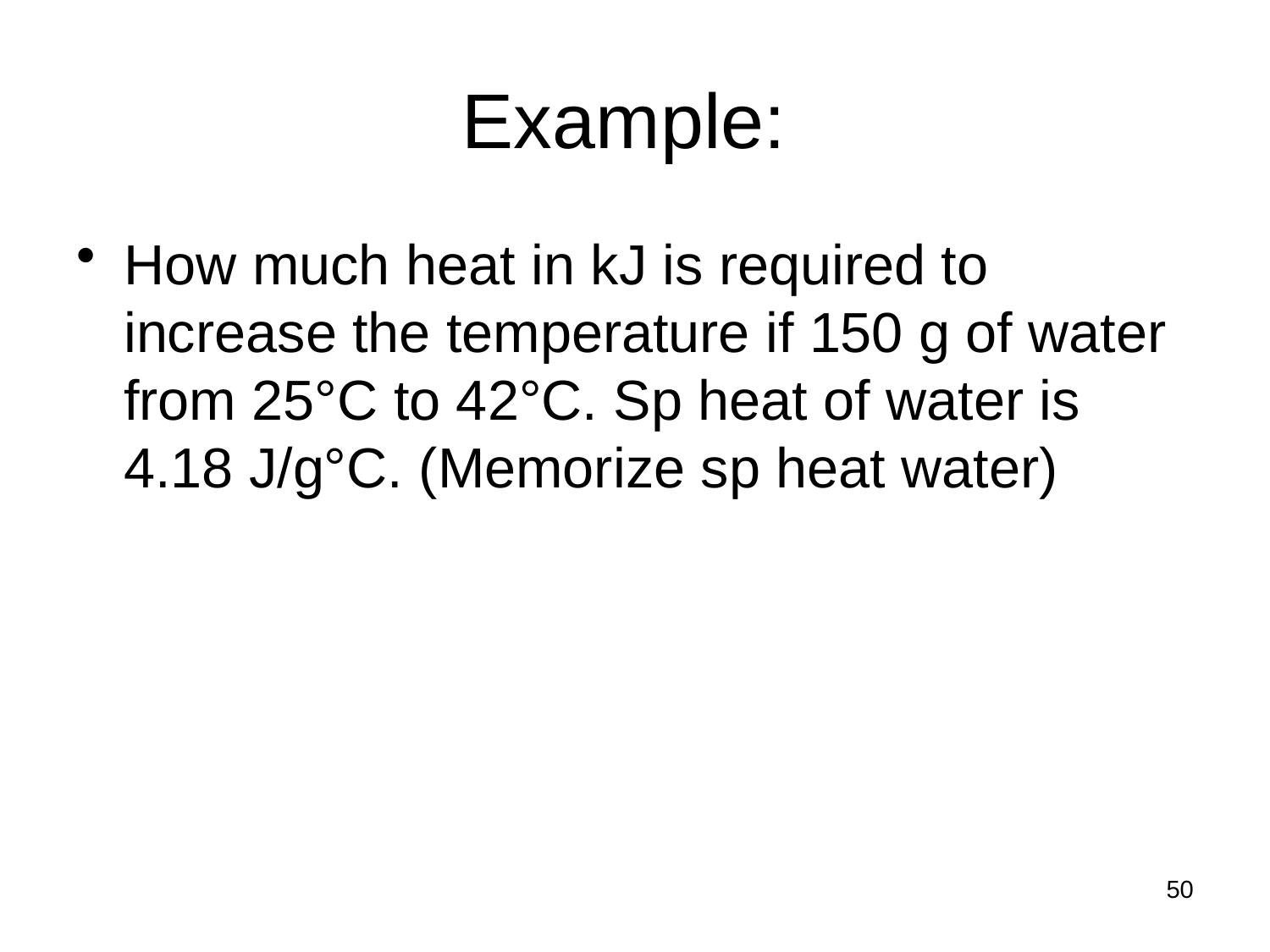

# Example:
How much heat in kJ is required to increase the temperature if 150 g of water from 25°C to 42°C. Sp heat of water is 4.18 J/g°C. (Memorize sp heat water)
50